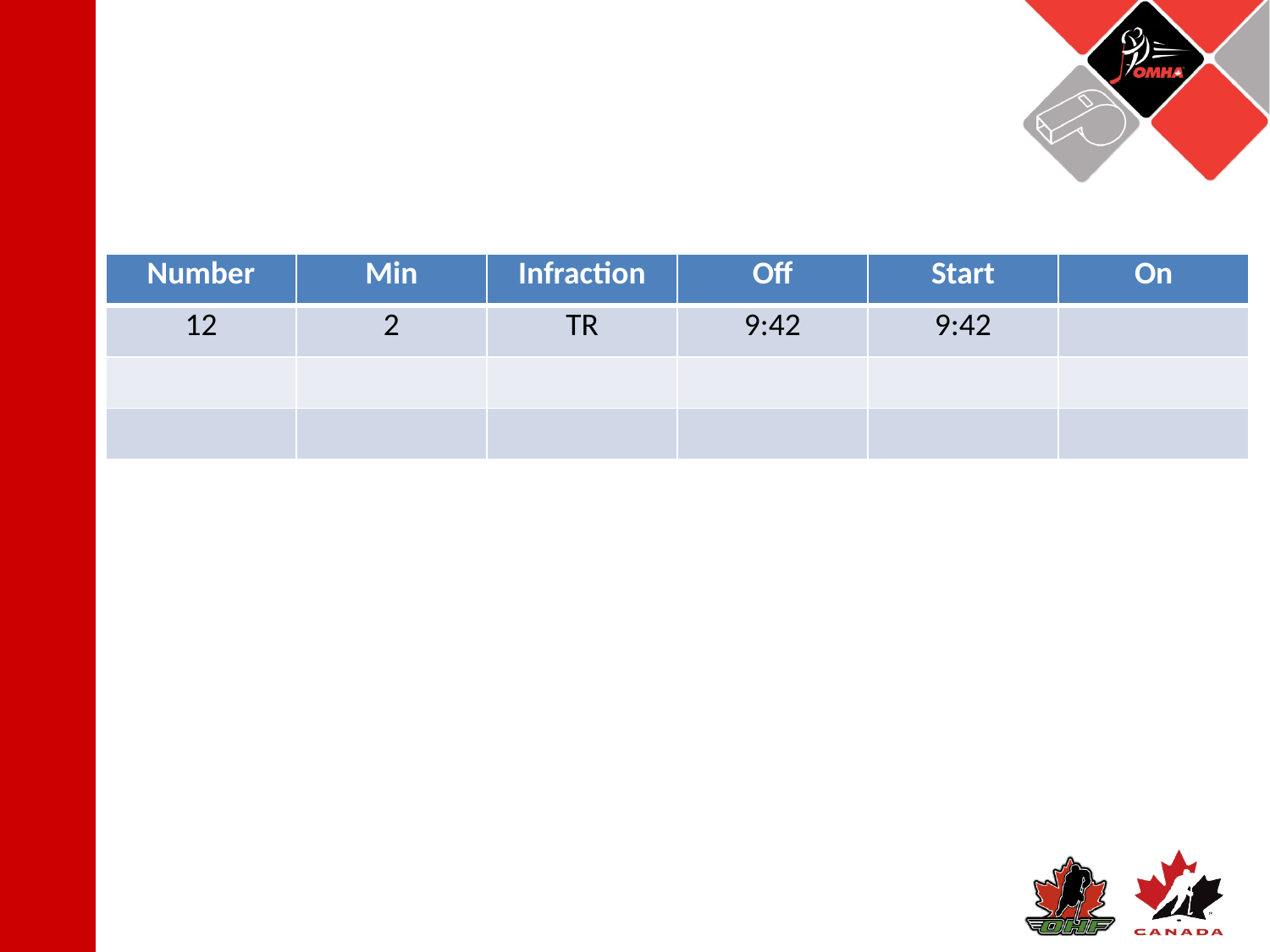

| Number | Min | Infraction | Off | Start | On |
| --- | --- | --- | --- | --- | --- |
| 12 | 2 | TR | 9:42 | 9:42 |  |
|  |  |  |  |  |  |
|  |  |  |  |  |  |